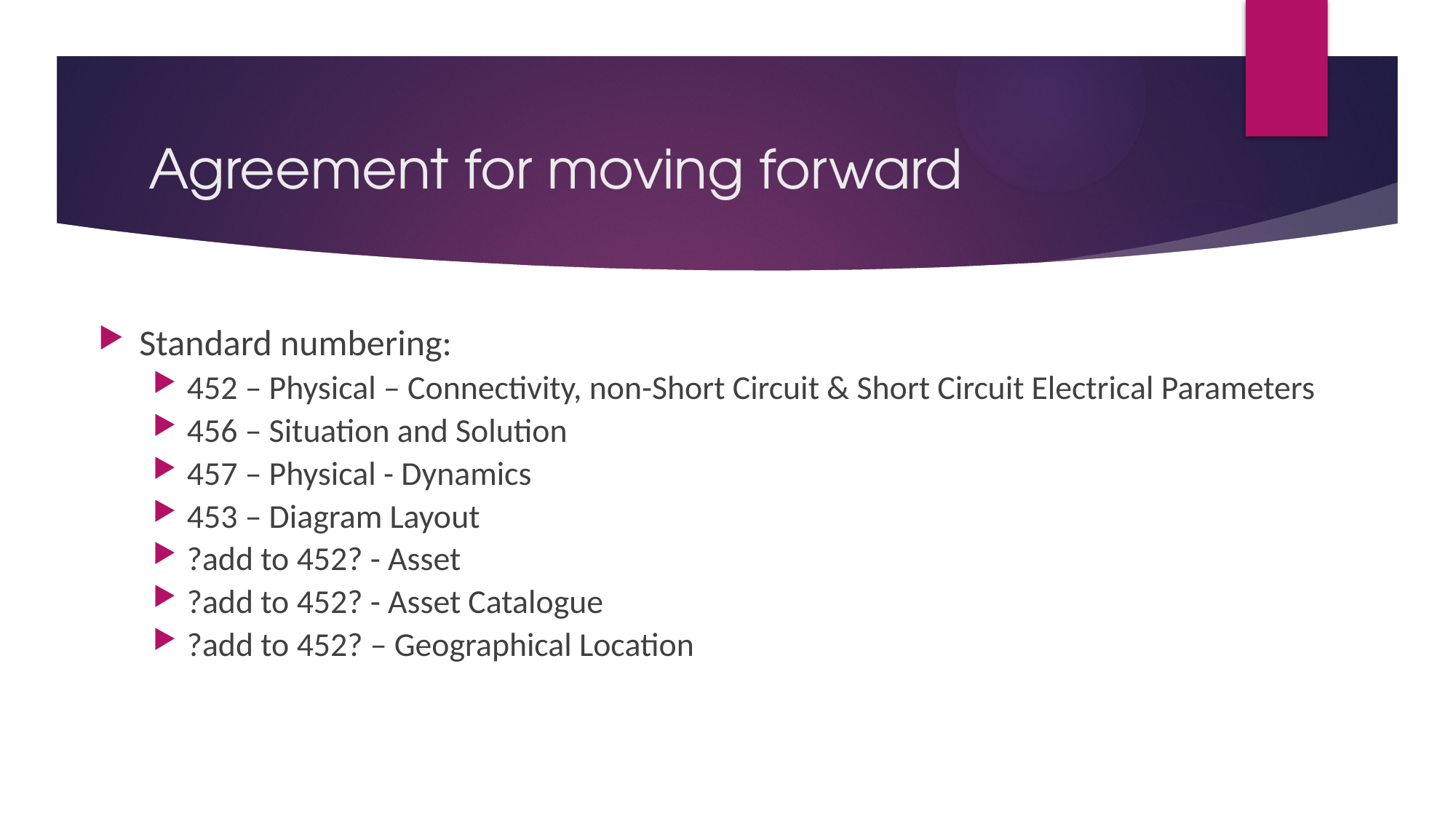

# Agreement for moving forward
Standard numbering:
452 – Physical – Connectivity, non-Short Circuit & Short Circuit Electrical Parameters
456 – Situation and Solution
457 – Physical - Dynamics
453 – Diagram Layout
?add to 452? - Asset
?add to 452? - Asset Catalogue
?add to 452? – Geographical Location